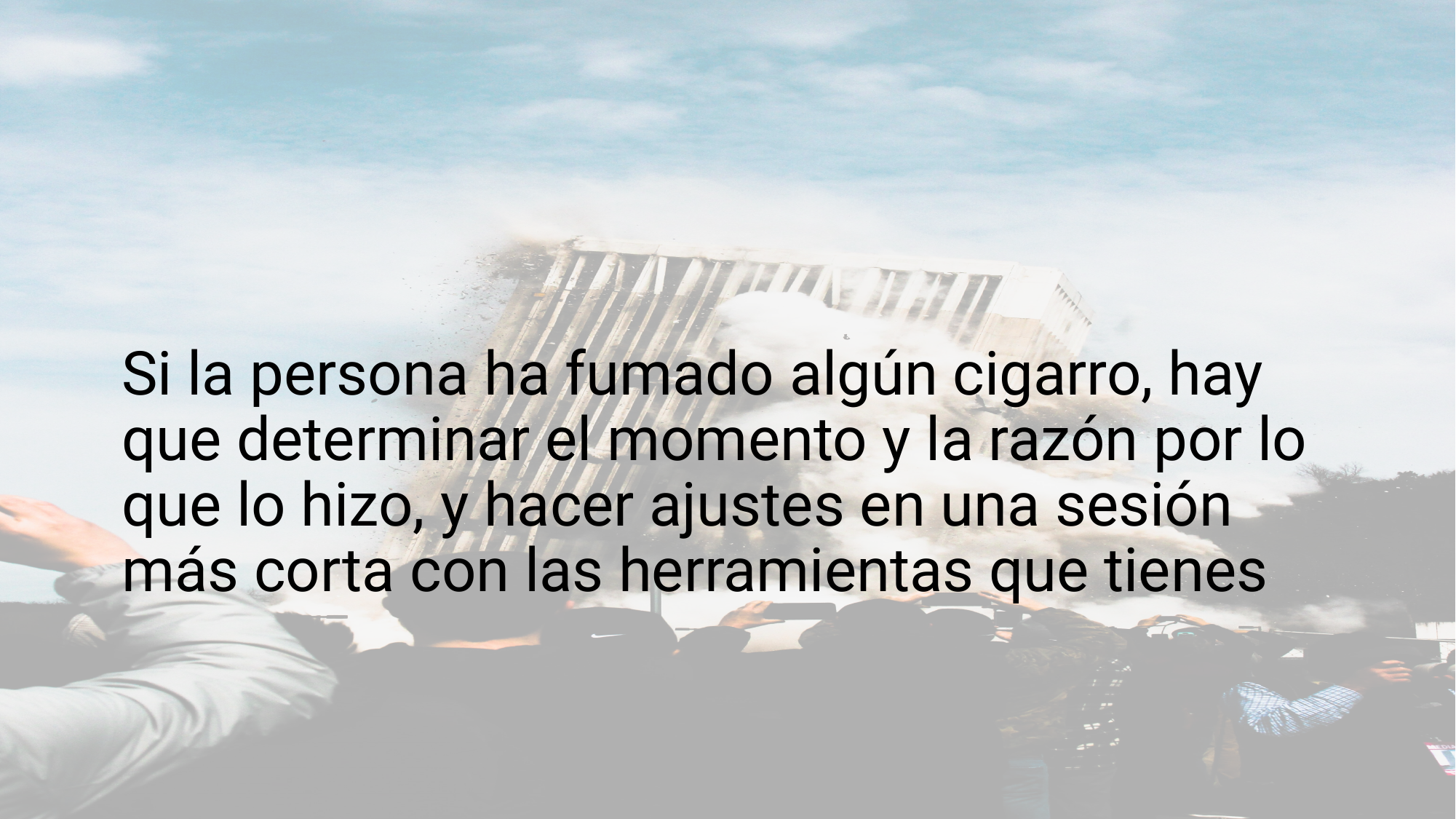

# Si la persona ha fumado algún cigarro, hay que determinar el momento y la razón por lo que lo hizo, y hacer ajustes en una sesión más corta con las herramientas que tienes